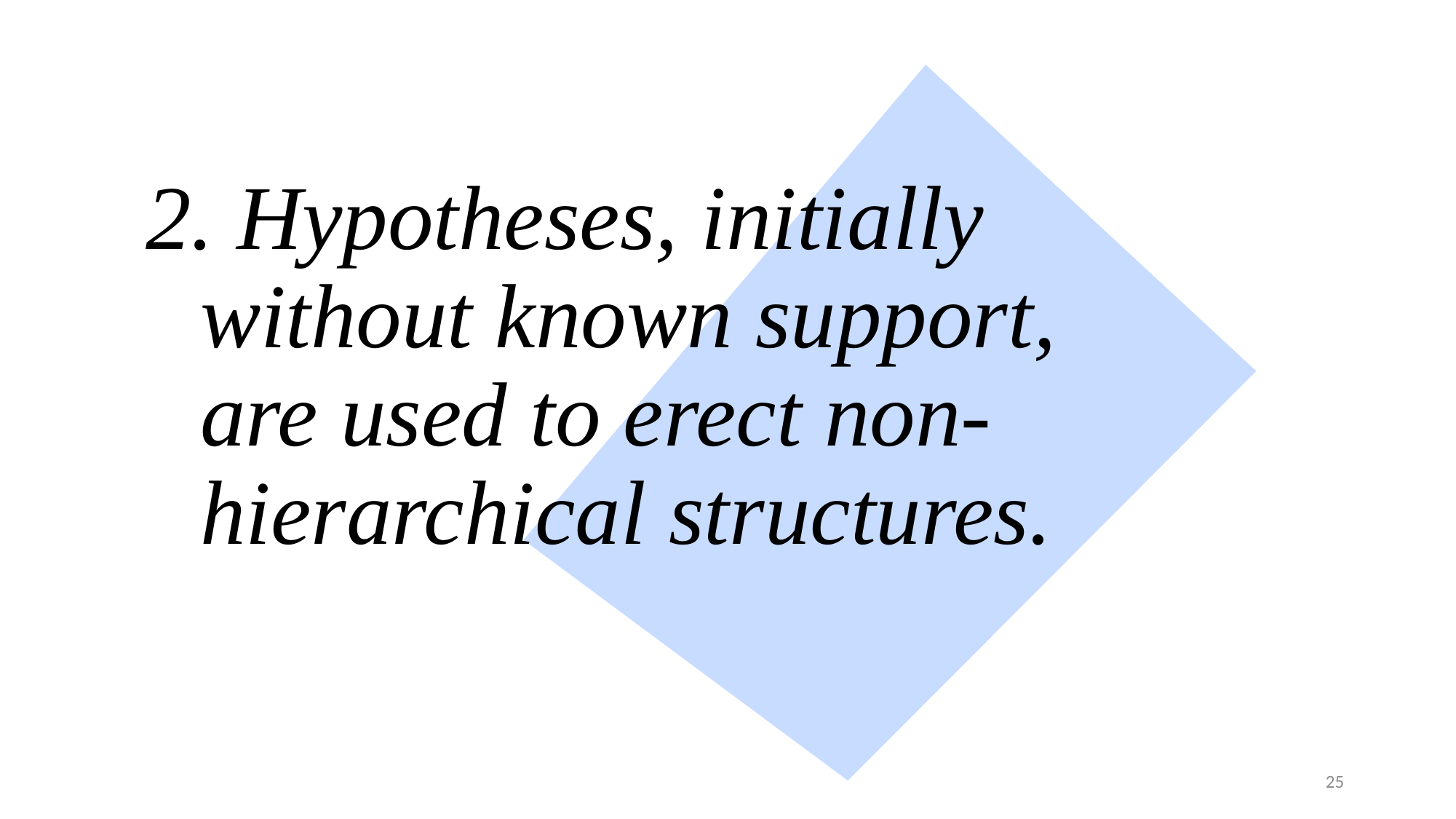

# 2. Hypotheses, initially without known support, are used to erect non-hierarchical structures.
25